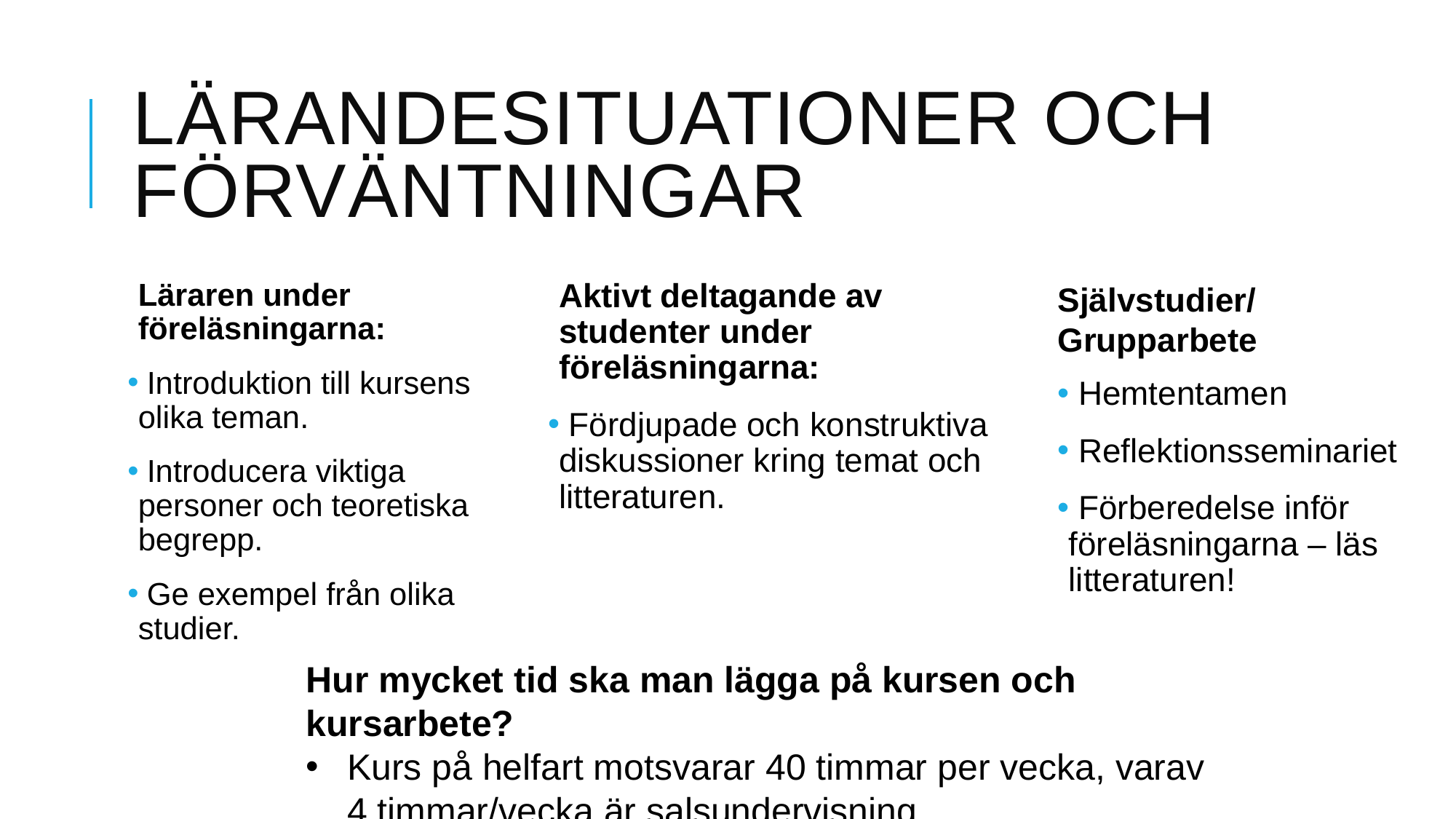

# Lärandesituationer och förväntningar
Läraren under föreläsningarna:
 Introduktion till kursens olika teman.
 Introducera viktiga personer och teoretiska begrepp.
 Ge exempel från olika studier.

Aktivt deltagande av studenter under föreläsningarna:
 Fördjupade och konstruktiva diskussioner kring temat och litteraturen.
Självstudier/Grupparbete
 Hemtentamen
 Reflektionsseminariet
 Förberedelse inför föreläsningarna – läs litteraturen!

Hur mycket tid ska man lägga på kursen och kursarbete?
Kurs på helfart motsvarar 40 timmar per vecka, varav
4 timmar/vecka är salsundervisning.